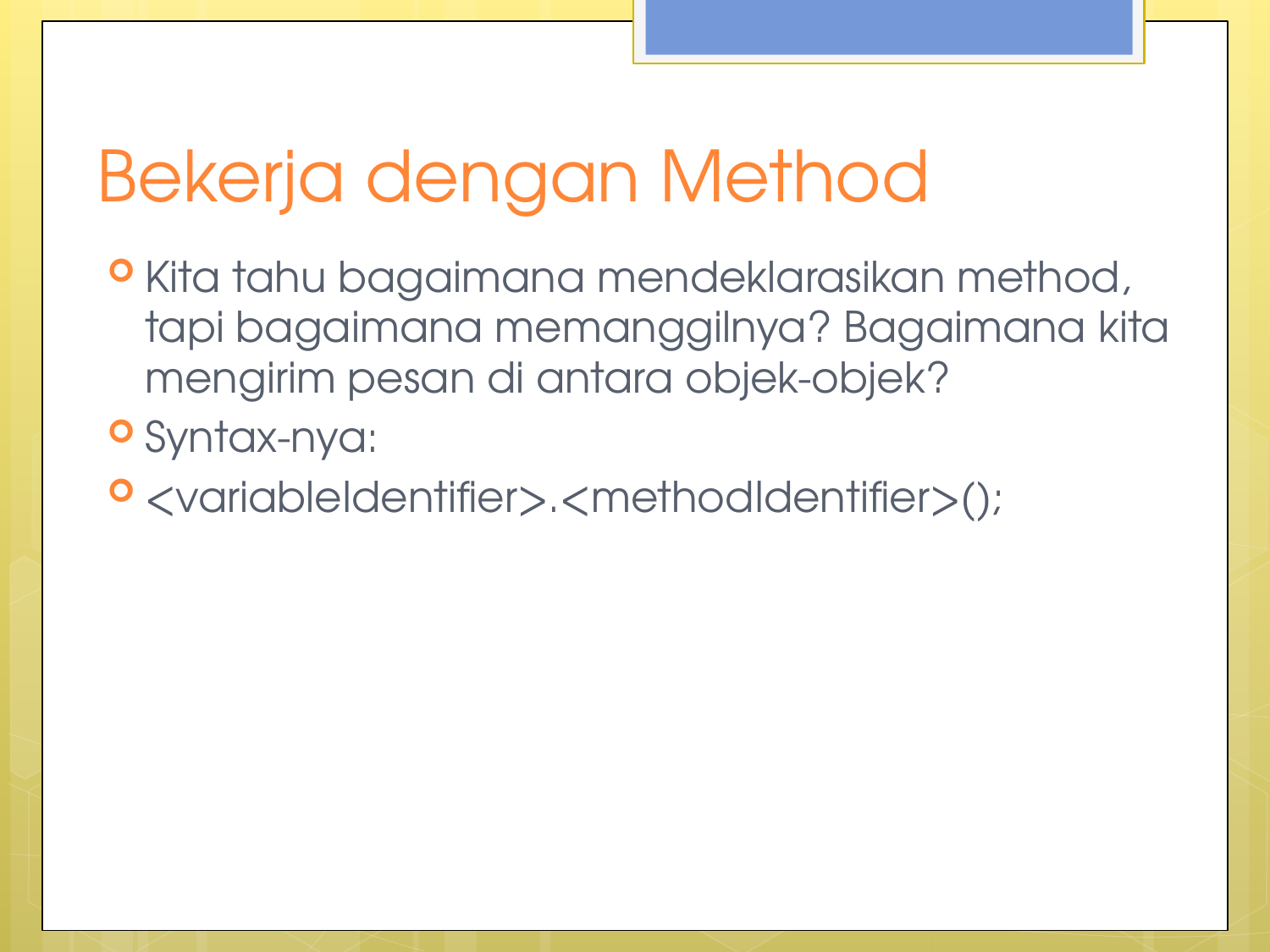

# Bekerja dengan Method
Kita tahu bagaimana mendeklarasikan method, tapi bagaimana memanggilnya? Bagaimana kita mengirim pesan di antara objek-objek?
Syntax-nya:
<variableIdentifier>.<methodIdentifier>();